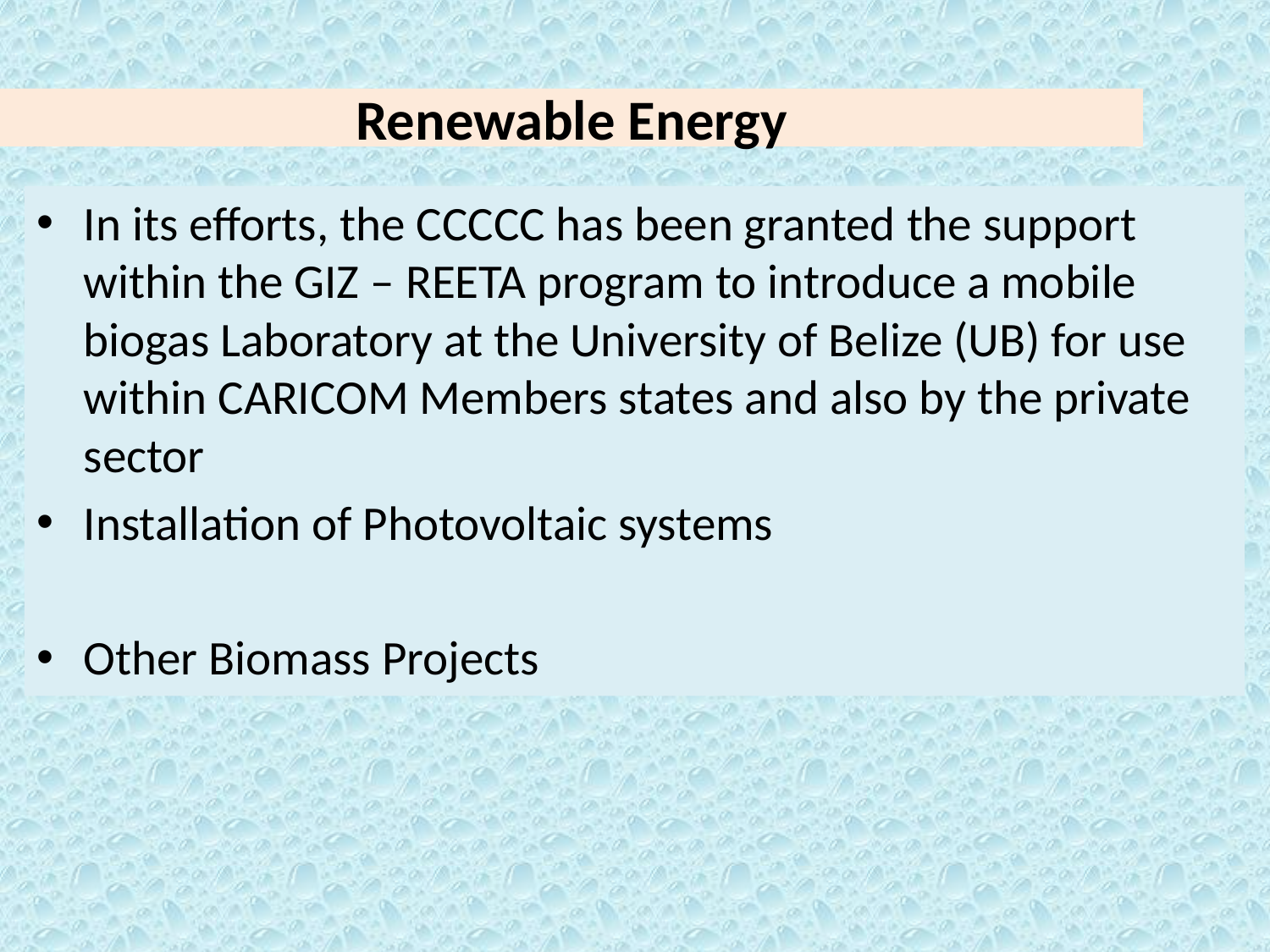

# Renewable Energy
In its efforts, the CCCCC has been granted the support within the GIZ – REETA program to introduce a mobile biogas Laboratory at the University of Belize (UB) for use within CARICOM Members states and also by the private sector
Installation of Photovoltaic systems

Other Biomass Projects